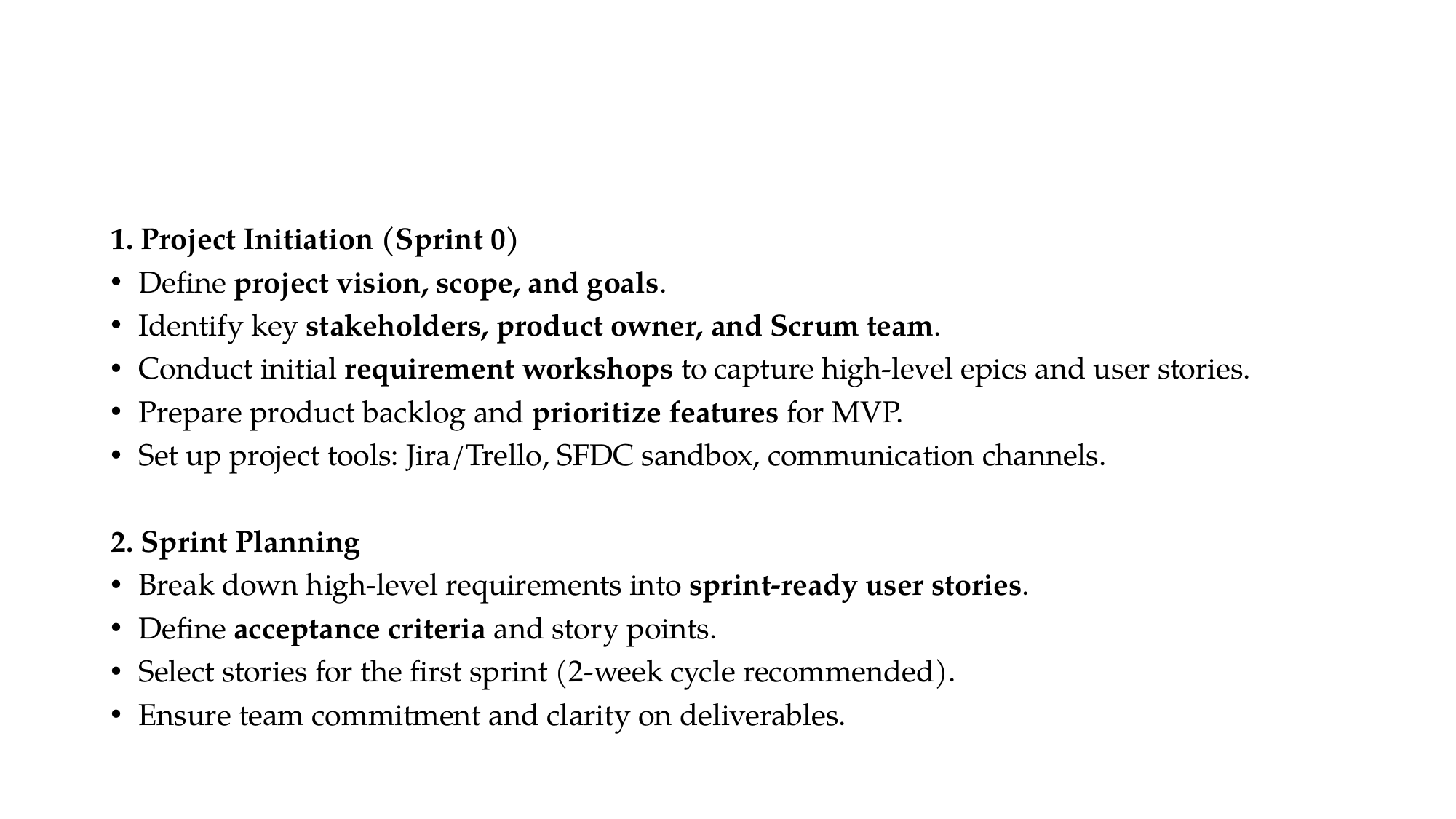

1. Project Initiation (Sprint 0)
Define project vision, scope, and goals.
Identify key stakeholders, product owner, and Scrum team.
Conduct initial requirement workshops to capture high-level epics and user stories.
Prepare product backlog and prioritize features for MVP.
Set up project tools: Jira/Trello, SFDC sandbox, communication channels.

2. Sprint Planning
Break down high-level requirements into sprint-ready user stories.
Define acceptance criteria and story points.
Select stories for the first sprint (2-week cycle recommended).
Ensure team commitment and clarity on deliverables.